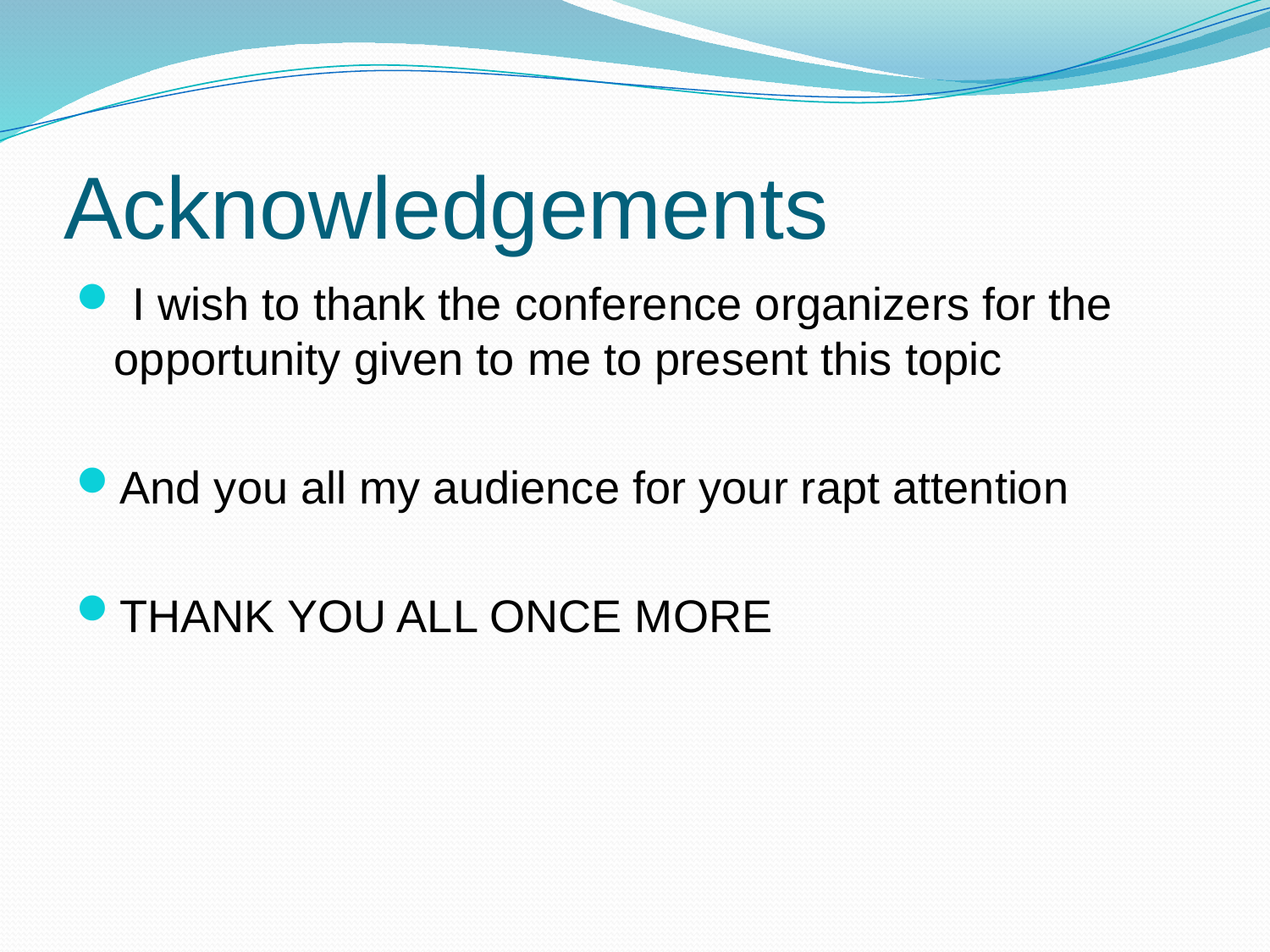

# Acknowledgements
 I wish to thank the conference organizers for the opportunity given to me to present this topic

And you all my audience for your rapt attention

THANK YOU ALL ONCE MORE